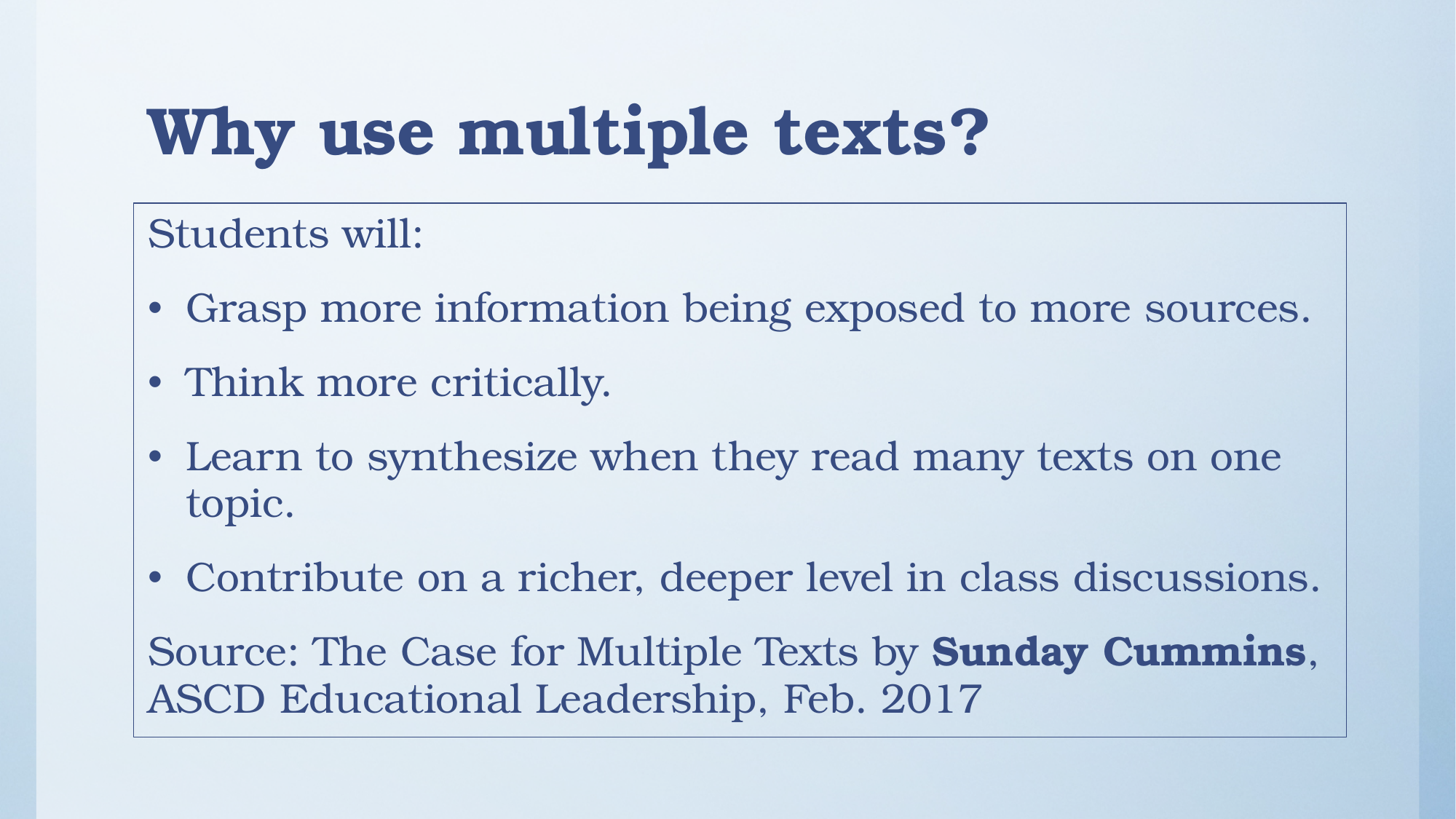

# Why use multiple texts?
Students will:
Grasp more information being exposed to more sources.
Think more critically.
Learn to synthesize when they read many texts on one topic.
Contribute on a richer, deeper level in class discussions.
Source: The Case for Multiple Texts by Sunday Cummins, ASCD Educational Leadership, Feb. 2017